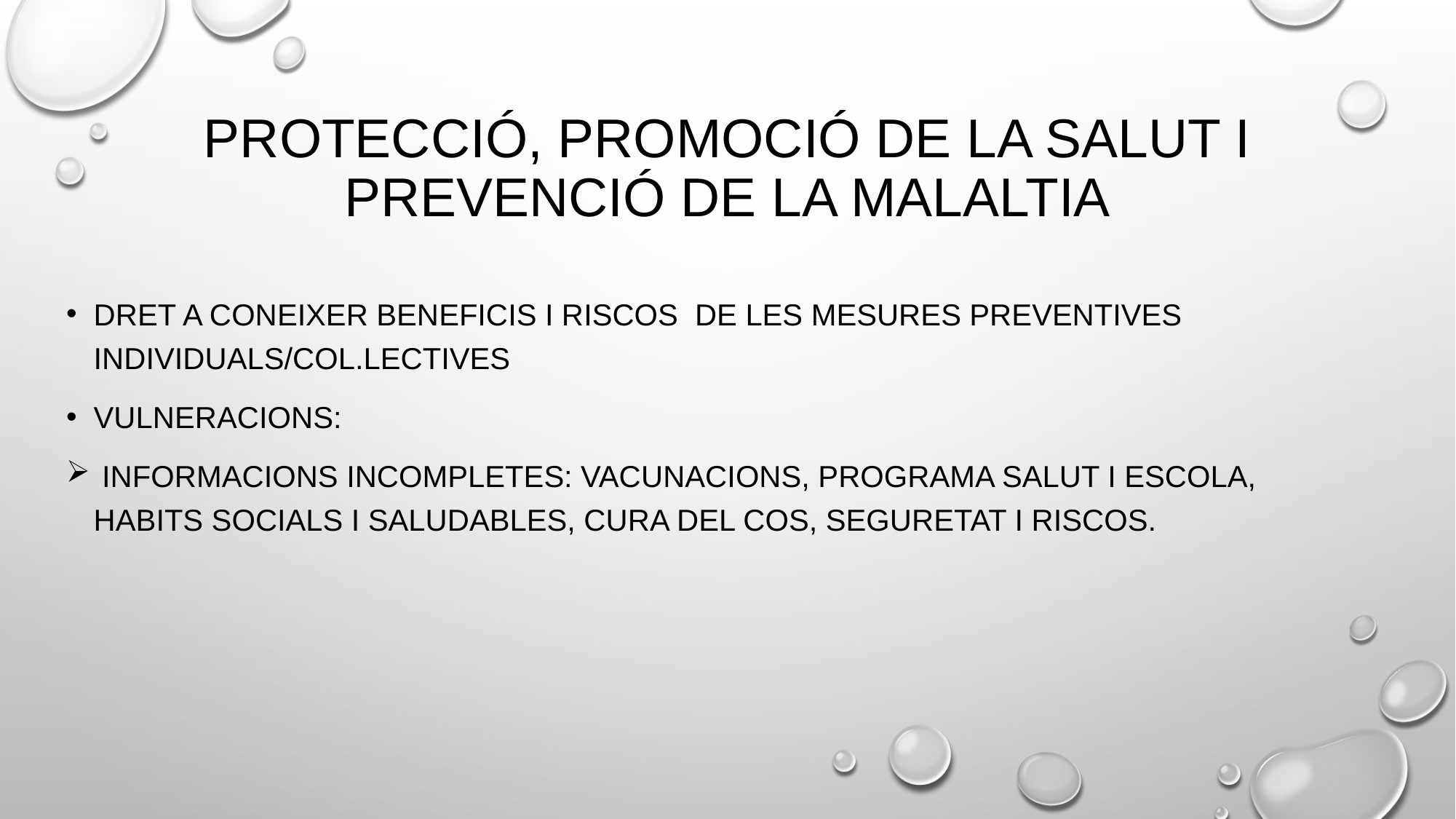

# PROTECCIÓ, PROMOCIÓ DE LA SALUT I PREVENCIÓ DE LA MALALTIA
Dret a coneixer beneficis i riscos  de Les mesures preventives individuals/COL.LECTIVES
Vulneracions:
 Informacions incompletes: Vacunacions, PROGRAMA SALUT I ESCOLA, HABITS SOCIALS I SALUDABLES, CURA DEL COS, SEGURETAT I RISCOS.